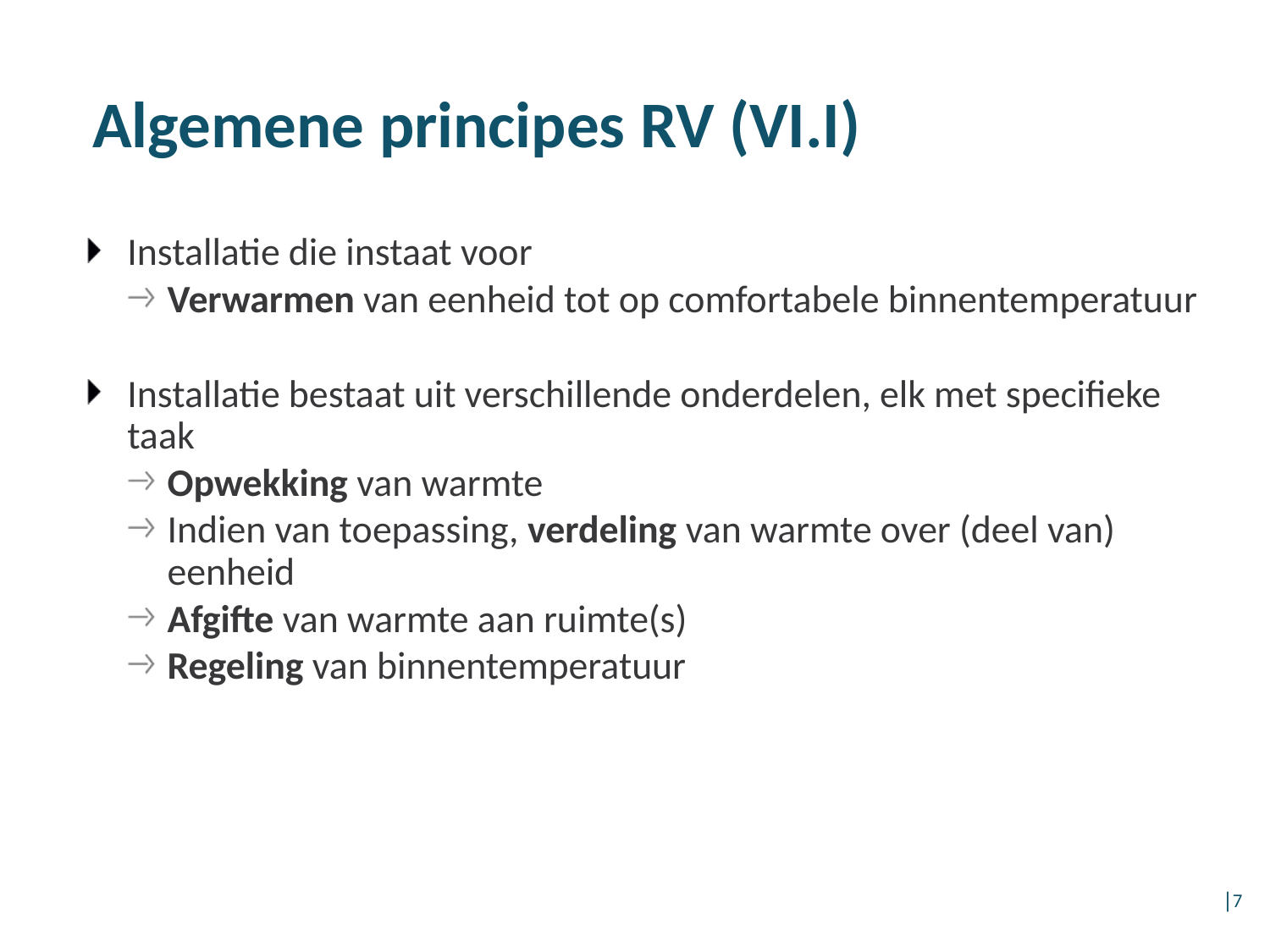

Algemene principes RV (VI.I)
Installatie die instaat voor
Verwarmen van eenheid tot op comfortabele binnentemperatuur

Installatie bestaat uit verschillende onderdelen, elk met specifieke taak
Opwekking van warmte
Indien van toepassing, verdeling van warmte over (deel van) eenheid
Afgifte van warmte aan ruimte(s)
Regeling van binnentemperatuur

│7